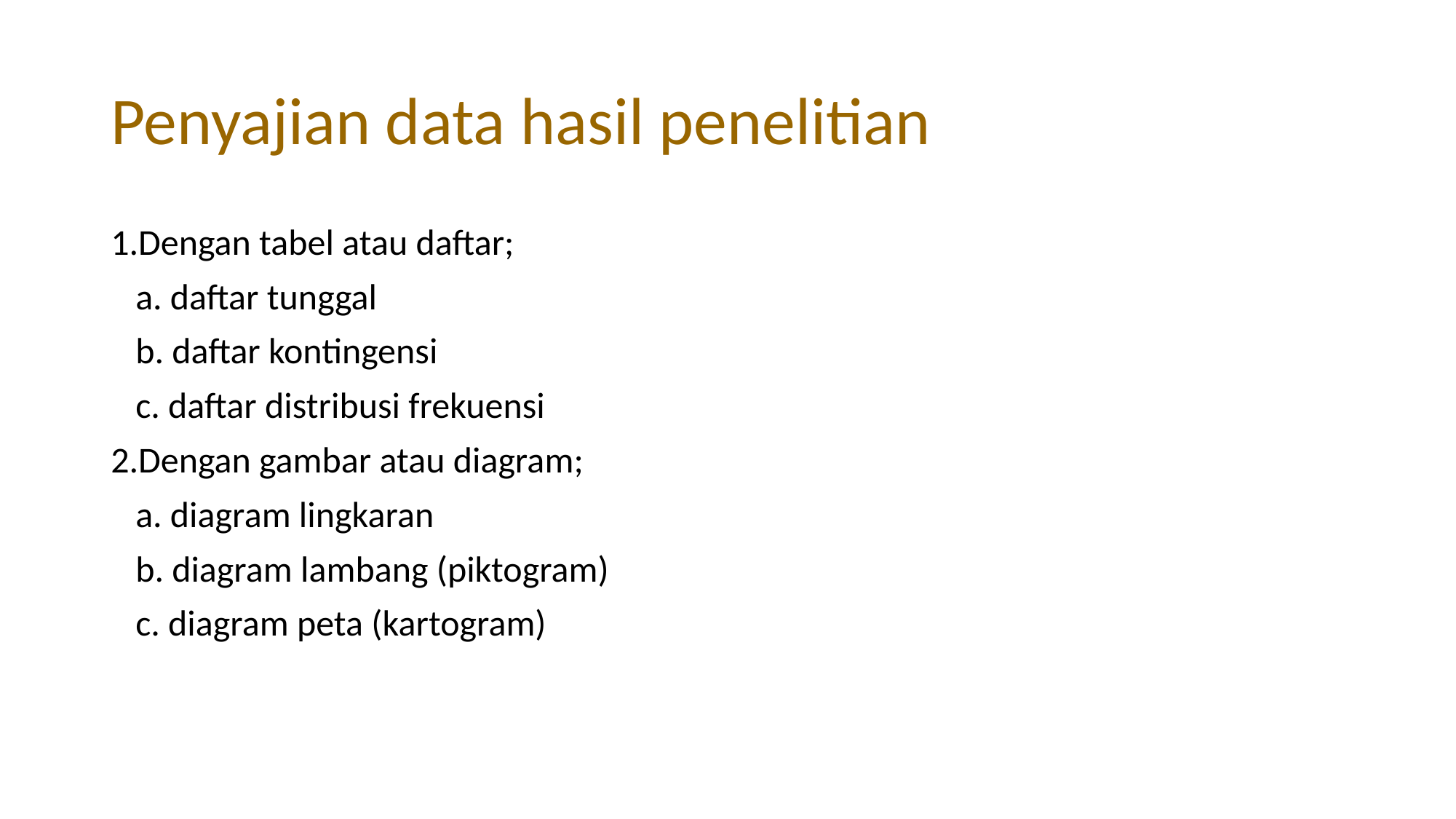

# Penyajian data hasil penelitian
1.Dengan tabel atau daftar;
   a. daftar tunggal
   b. daftar kontingensi
   c. daftar distribusi frekuensi
2.Dengan gambar atau diagram;
   a. diagram lingkaran
   b. diagram lambang (piktogram)
   c. diagram peta (kartogram)